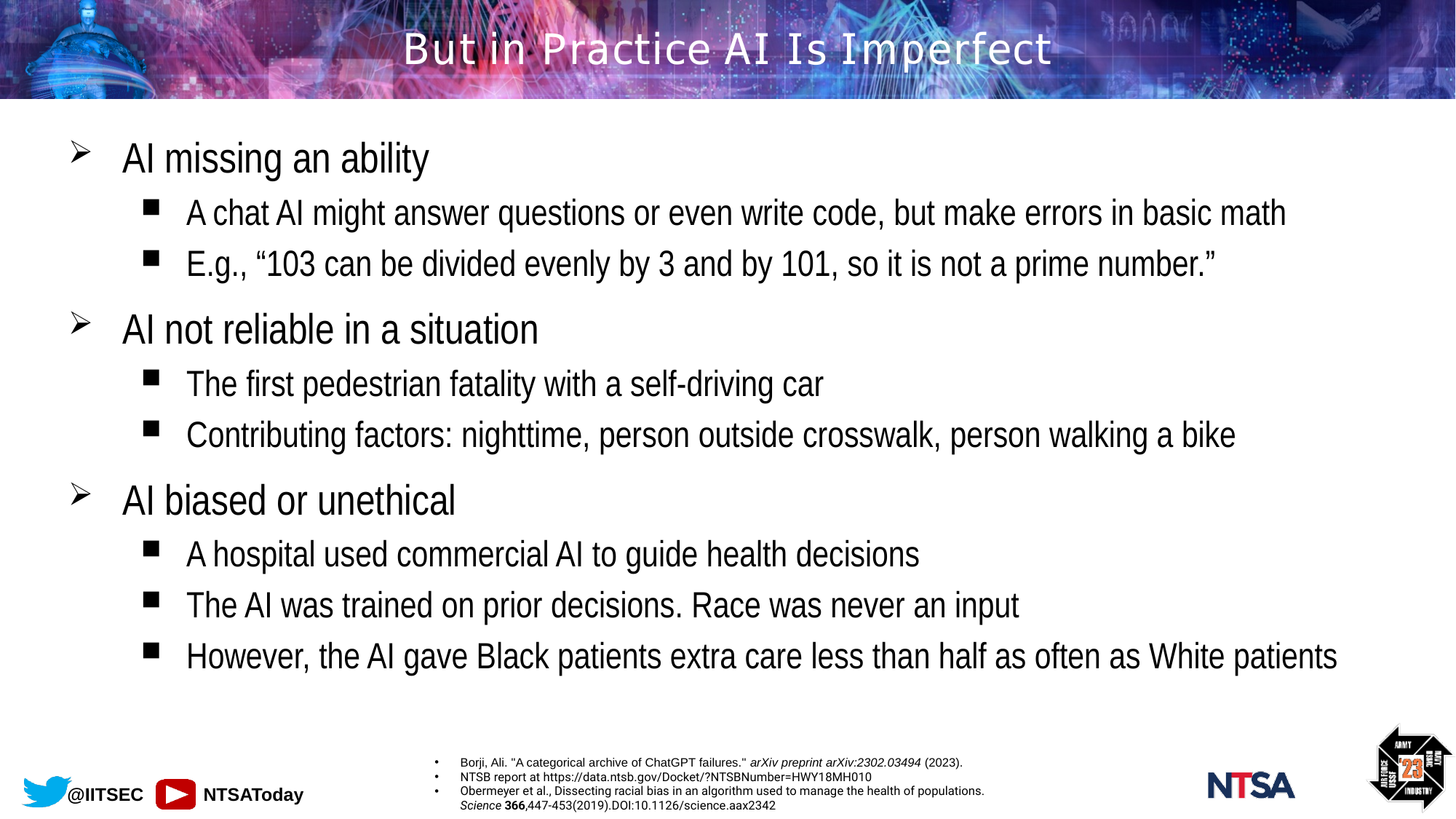

# But in Practice AI Is Imperfect
AI missing an ability
A chat AI might answer questions or even write code, but make errors in basic math
E.g., “103 can be divided evenly by 3 and by 101, so it is not a prime number.”
AI not reliable in a situation
The first pedestrian fatality with a self-driving car
Contributing factors: nighttime, person outside crosswalk, person walking a bike
AI biased or unethical
A hospital used commercial AI to guide health decisions
The AI was trained on prior decisions. Race was never an input
However, the AI gave Black patients extra care less than half as often as White patients
Borji, Ali. "A categorical archive of ChatGPT failures." arXiv preprint arXiv:2302.03494 (2023).
NTSB report at https://data.ntsb.gov/Docket/?NTSBNumber=HWY18MH010
Obermeyer et al., Dissecting racial bias in an algorithm used to manage the health of populations. Science 366,447-453(2019).DOI:10.1126/science.aax2342